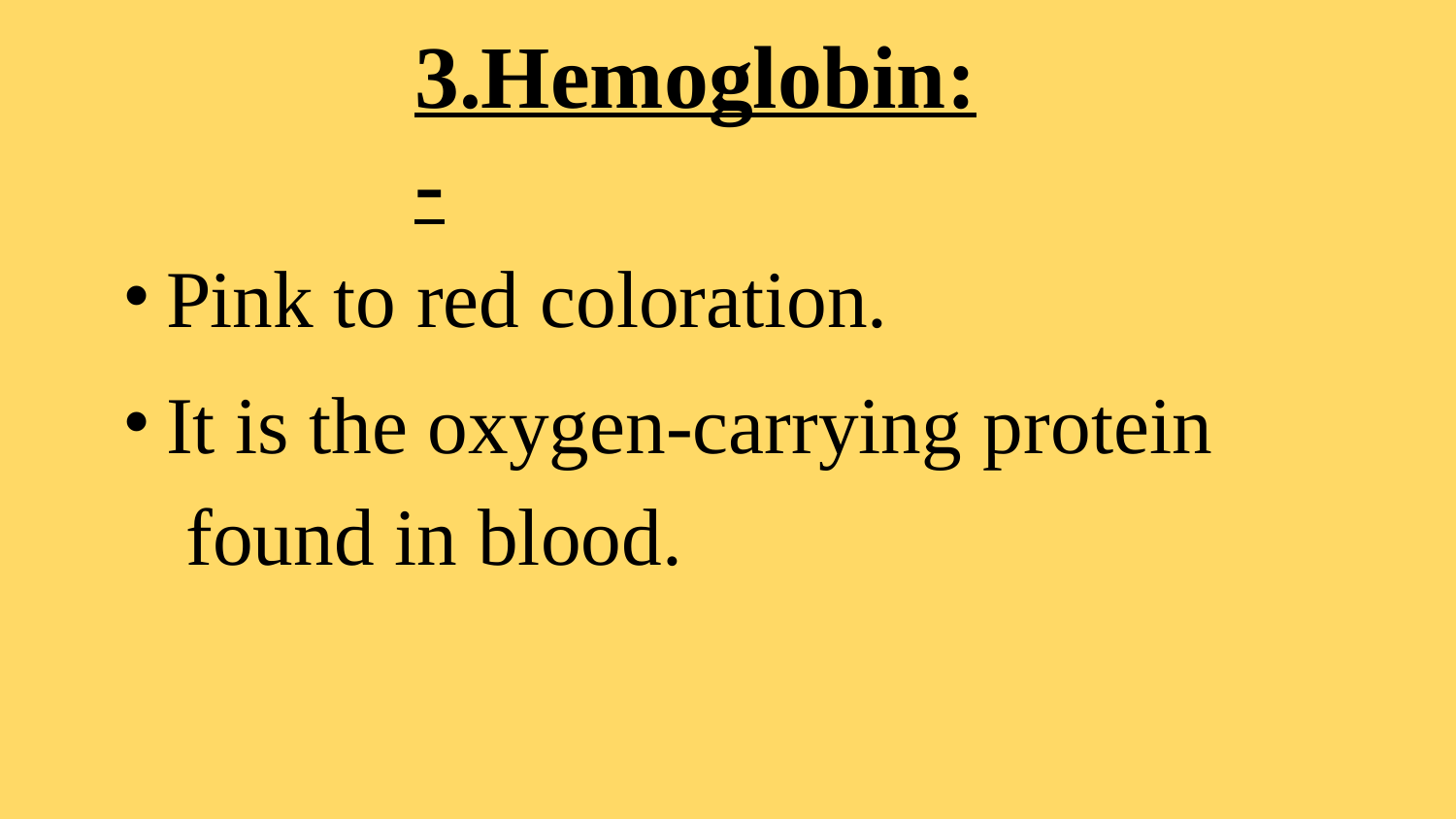

# 3.Hemoglobin:-
Pink to red coloration.
It is the oxygen-carrying protein  found in blood.